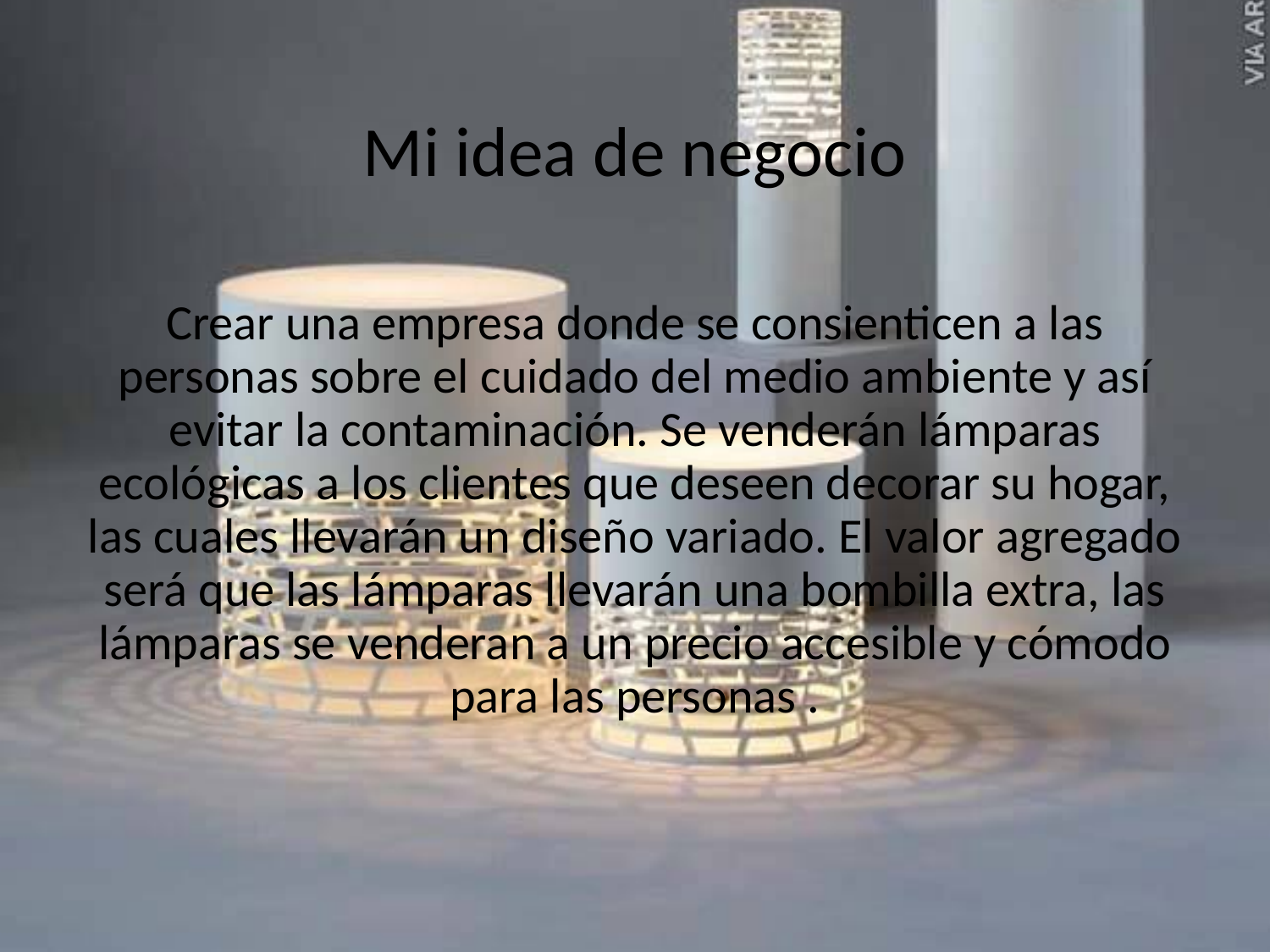

# Mi idea de negocio
Crear una empresa donde se consienticen a las personas sobre el cuidado del medio ambiente y así evitar la contaminación. Se venderán lámparas ecológicas a los clientes que deseen decorar su hogar, las cuales llevarán un diseño variado. El valor agregado será que las lámparas llevarán una bombilla extra, las lámparas se venderan a un precio accesible y cómodo para las personas .